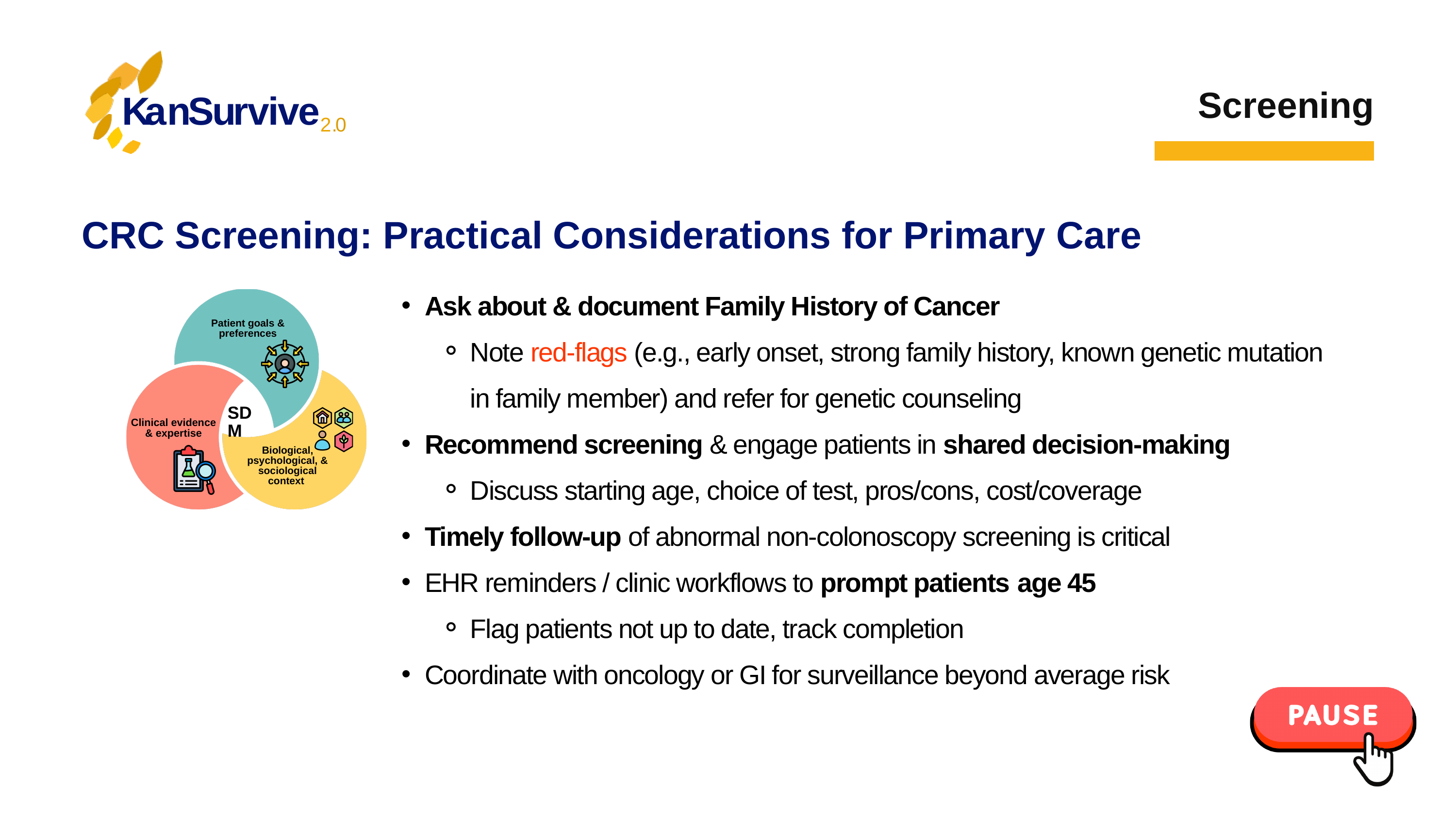

K
a
n
S
u
r
v
i
v
e

2
.
0

Screening

CRC Screening: Practical Considerations for Primary Care
Ask about & document Family History of Cancer
Note red-flags (e.g., early onset, strong family history, known genetic mutation in family member) and refer for genetic counseling
Recommend screening & engage patients in shared decision‐making
Discuss starting age, choice of test, pros/cons, cost/coverage
Timely follow-up of abnormal non-colonoscopy screening is critical
EHR reminders / clinic workflows to prompt patients age 45
Flag patients not up to date, track completion
Coordinate with oncology or GI for surveillance beyond average risk

Patient goals & preferences

SDM

Clinical evidence & expertise

Biological, psychological, & sociological context